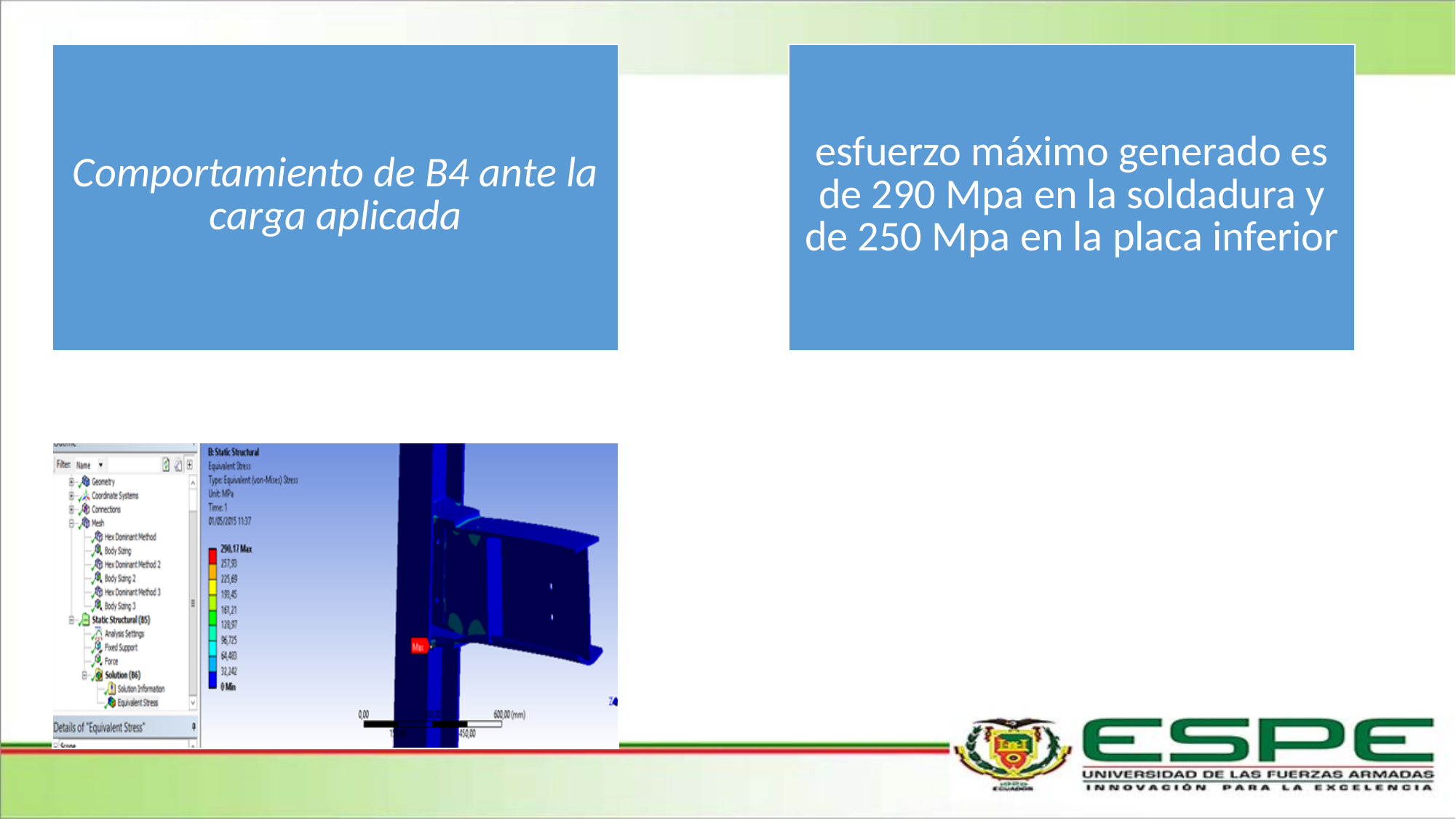

esfuerzo máximo generado es de 290 Mpa en la soldadura y de 250 Mpa en la placa inferior
Comportamiento de B4 ante la carga aplicada